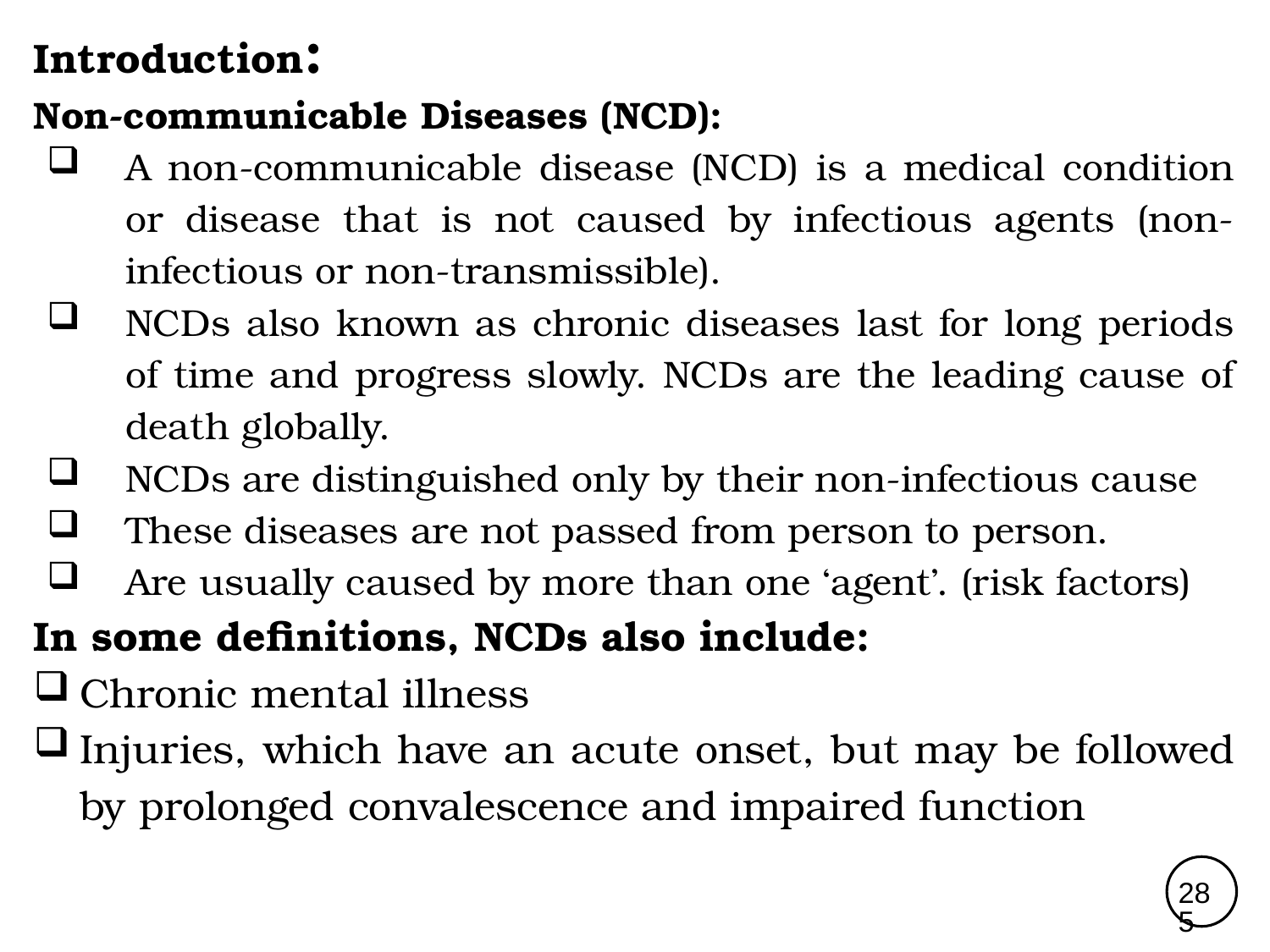

Introduction:
Non-communicable Diseases (NCD):
A non-communicable disease (NCD) is a medical condition or disease that is not caused by infectious agents (non-infectious or non-transmissible).
NCDs also known as chronic diseases last for long periods of time and progress slowly. NCDs are the leading cause of death globally.
NCDs are distinguished only by their non-infectious cause
These diseases are not passed from person to person.
Are usually caused by more than one ‘agent’. (risk factors)
In some definitions, NCDs also include:
Chronic mental illness
Injuries, which have an acute onset, but may be followed by prolonged convalescence and impaired function

285